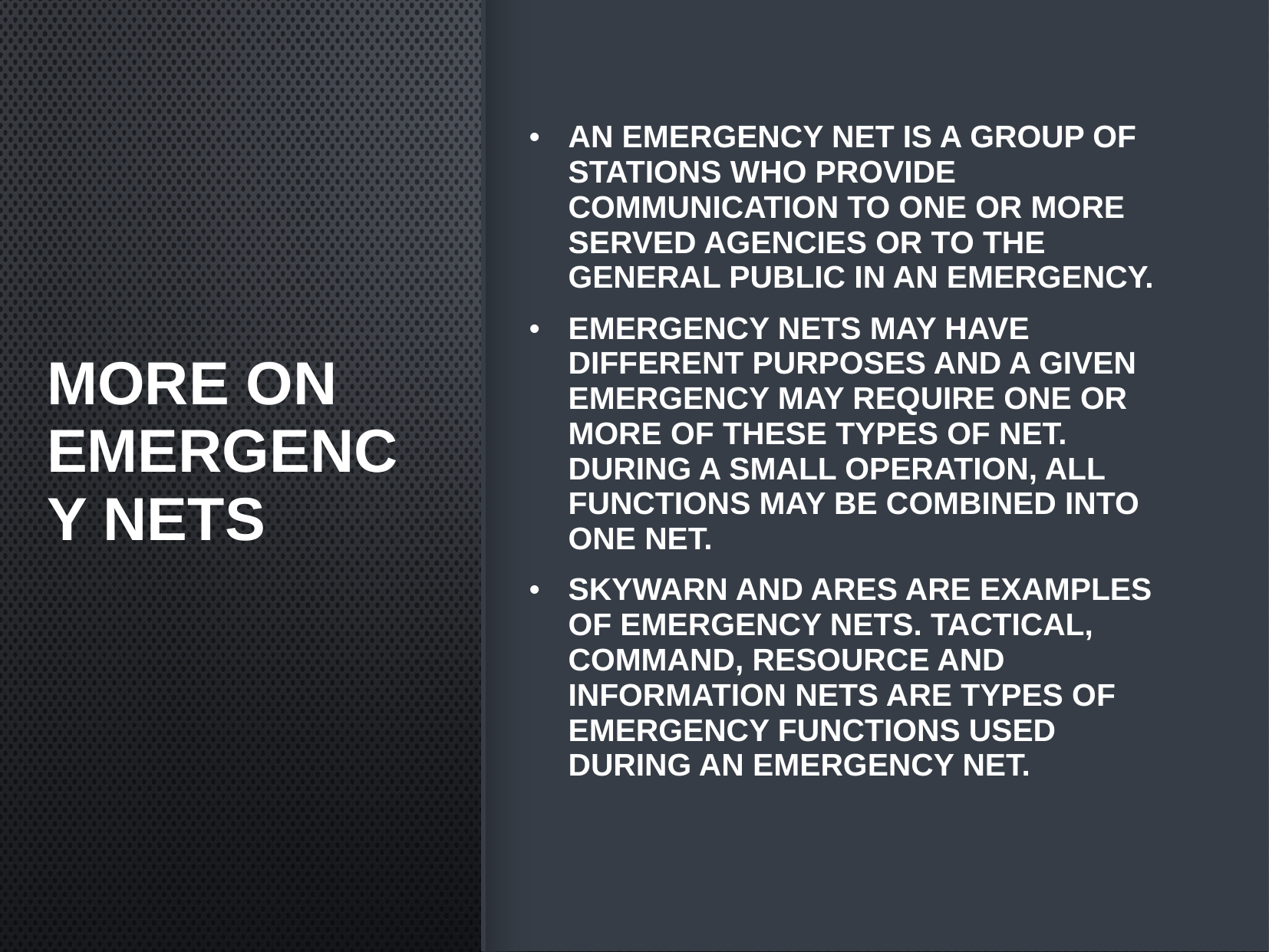

More on emergency nets
An Emergency Net is a group of stations who provide communication to one or more served agencies or to the general public in an emergency.
Emergency nets may have different purposes and a given emergency may require one or more of these types of net. During a small operation, all functions may be combined into one net.
SkyWarn and ARES are examples of emergency nets. Tactical, Command, Resource and Information nets are types of emergency functions used during an Emergency Net.